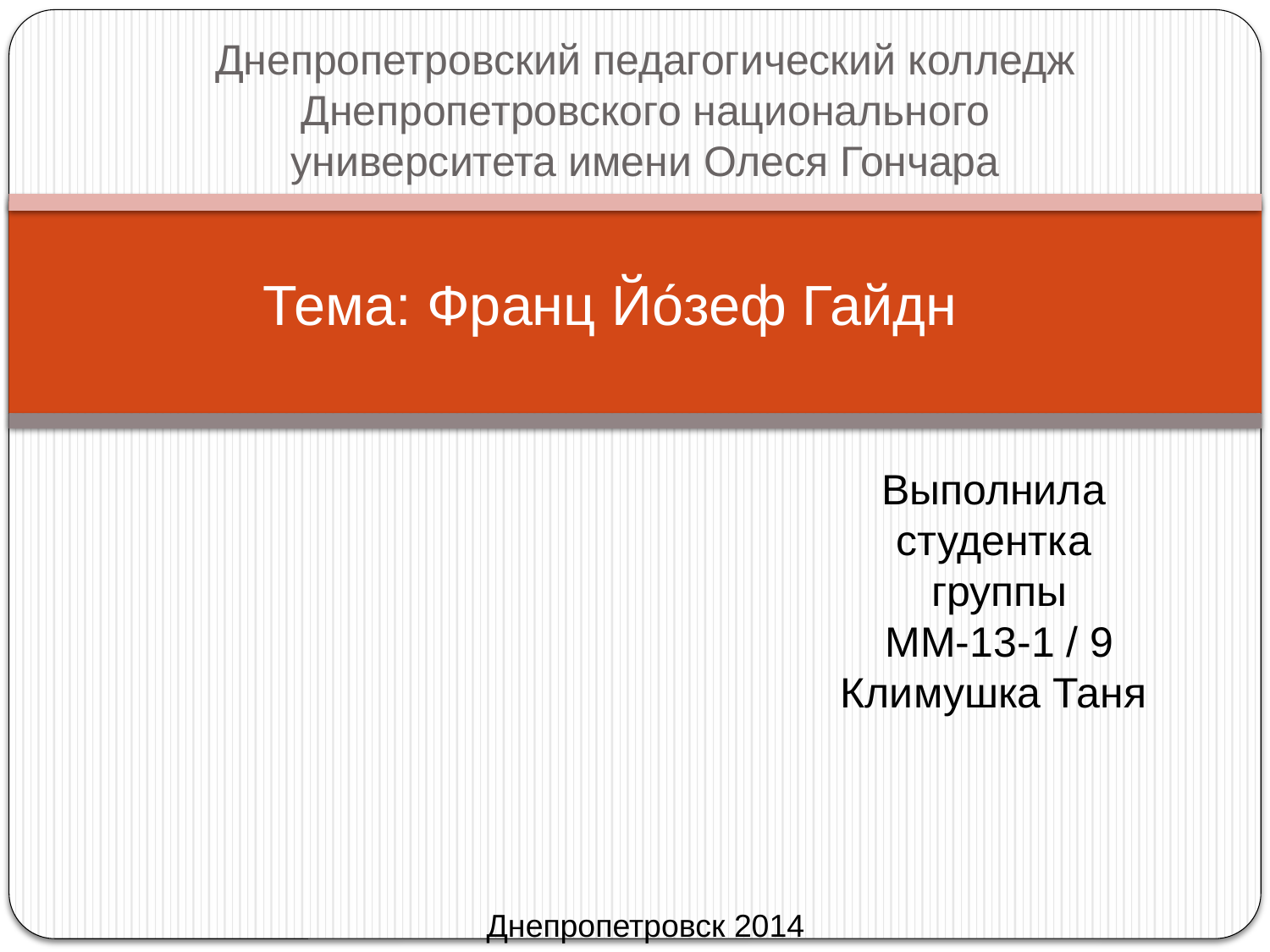

Днепропетровский педагогический колледж Днепропетровского национального университета имени Олеся Гончара
# Тема: Франц Йо́зеф Гайдн
Выполнила студентка
 группы
 ММ-13-1 / 9
Климушка Таня
Днепропетровск 2014